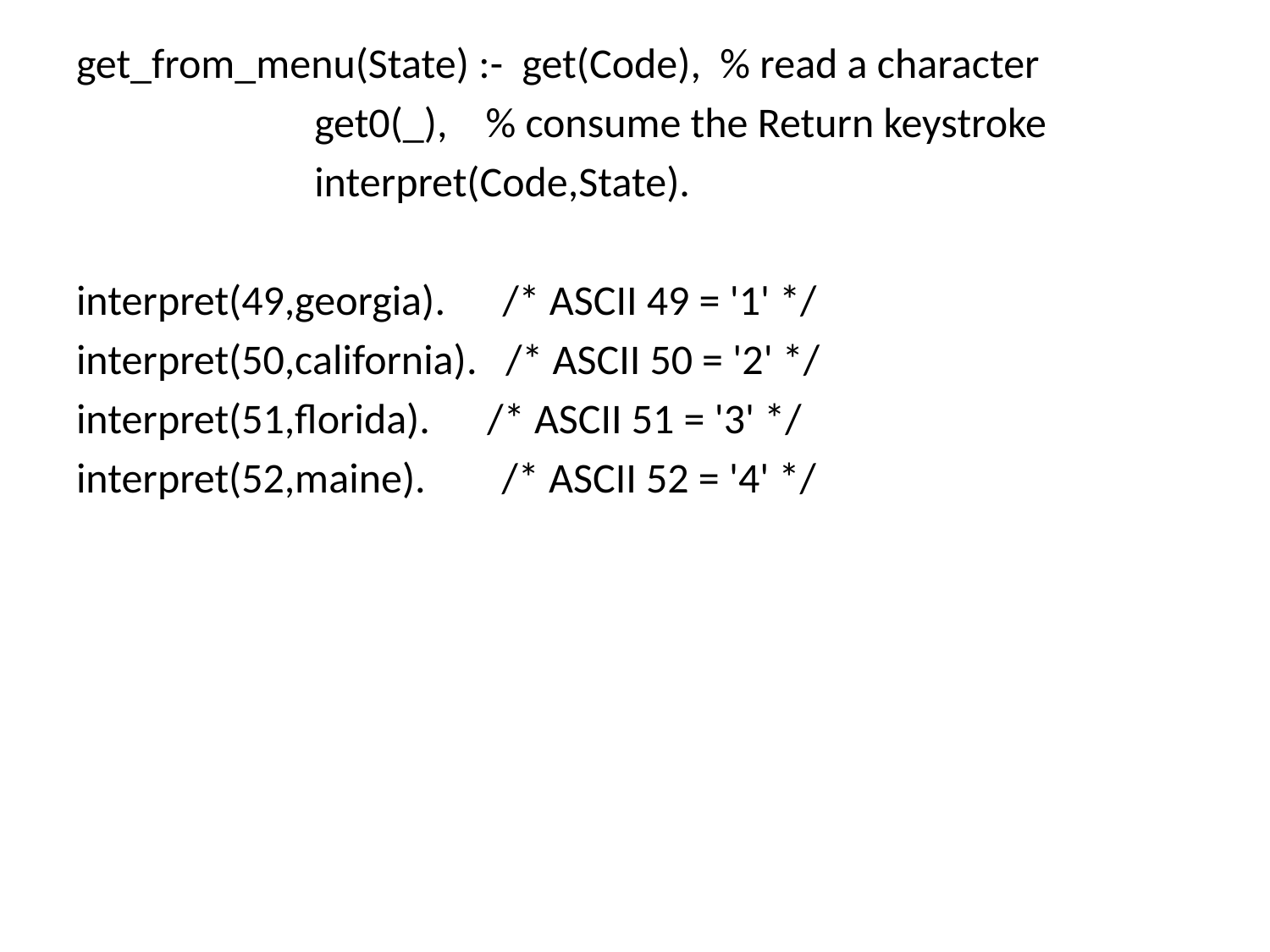

get_from_menu(State) :-  get(Code),  % read a character
                         get0(_),    % consume the Return keystroke
                         interpret(Code,State).

interpret(49,georgia).      /* ASCII 49 = '1' */
interpret(50,california).   /* ASCII 50 = '2' */
interpret(51,florida).      /* ASCII 51 = '3' */
interpret(52,maine).        /* ASCII 52 = '4' */